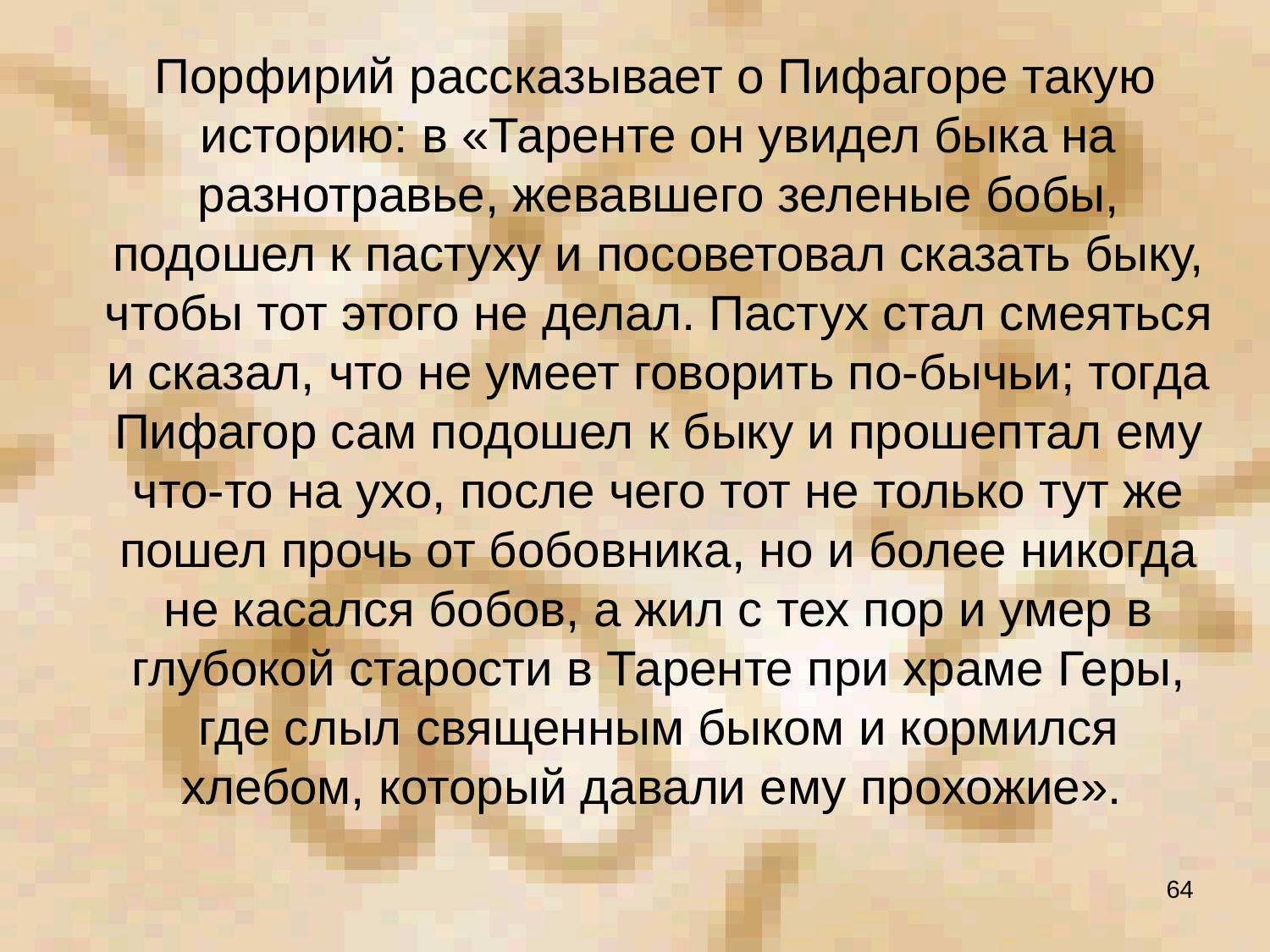

# Порфирий рассказывает о Пифагоре такую историю: в «Таренте он увидел быка на разнотравье, жевавшего зеленые бобы, подошел к пастуху и посоветовал сказать быку, чтобы тот этого не делал. Пастух стал смеяться и сказал, что не умеет говорить по-бычьи; тогда Пифагор сам подошел к быку и прошептал ему что-то на ухо, после чего тот не только тут же пошел прочь от бобовника, но и более никогда не касался бобов, а жил с тех пор и умер в глубокой старости в Таренте при храме Геры, где слыл священным быком и кормился хлебом, который давали ему прохожие».
64